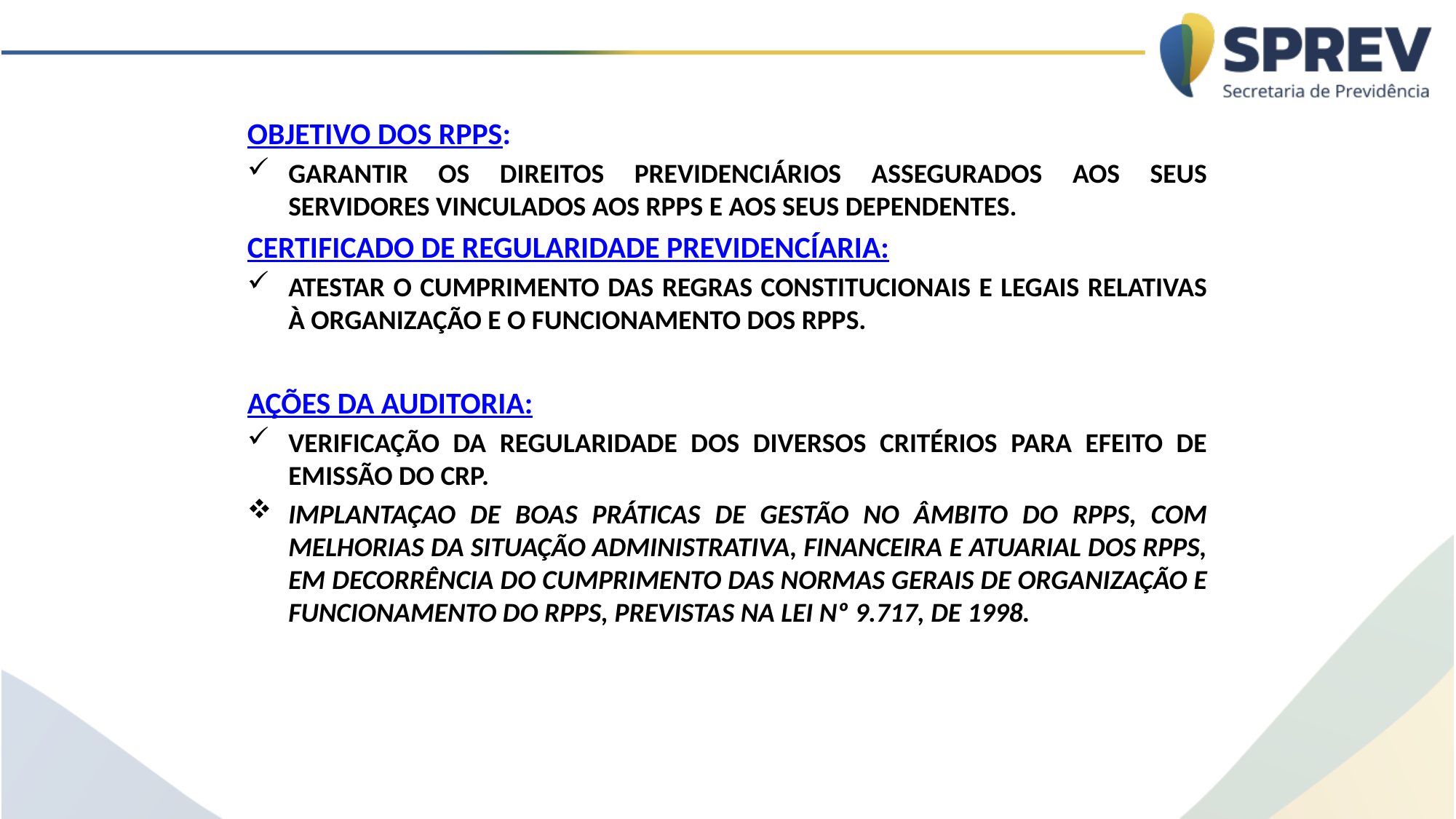

# AUDITORIA: INSTRUMENTO DE MELHORIA DA GESTÃO DO RPPS
OBJETIVO DOS RPPS:
GARANTIR OS DIREITOS PREVIDENCIÁRIOS ASSEGURADOS AOS SEUS SERVIDORES VINCULADOS AOS RPPS E AOS SEUS DEPENDENTES.
CERTIFICADO DE REGULARIDADE PREVIDENCÍARIA:
ATESTAR O CUMPRIMENTO DAS REGRAS CONSTITUCIONAIS E LEGAIS RELATIVAS À ORGANIZAÇÃO E O FUNCIONAMENTO DOS RPPS.

AÇÕES DA AUDITORIA:
VERIFICAÇÃO DA REGULARIDADE DOS DIVERSOS CRITÉRIOS PARA EFEITO DE EMISSÃO DO CRP.
IMPLANTAÇAO DE BOAS PRÁTICAS DE GESTÃO NO ÂMBITO DO RPPS, COM MELHORIAS DA SITUAÇÃO ADMINISTRATIVA, FINANCEIRA E ATUARIAL DOS RPPS, EM DECORRÊNCIA DO CUMPRIMENTO DAS NORMAS GERAIS DE ORGANIZAÇÃO E FUNCIONAMENTO DO RPPS, PREVISTAS NA LEI Nº 9.717, DE 1998.